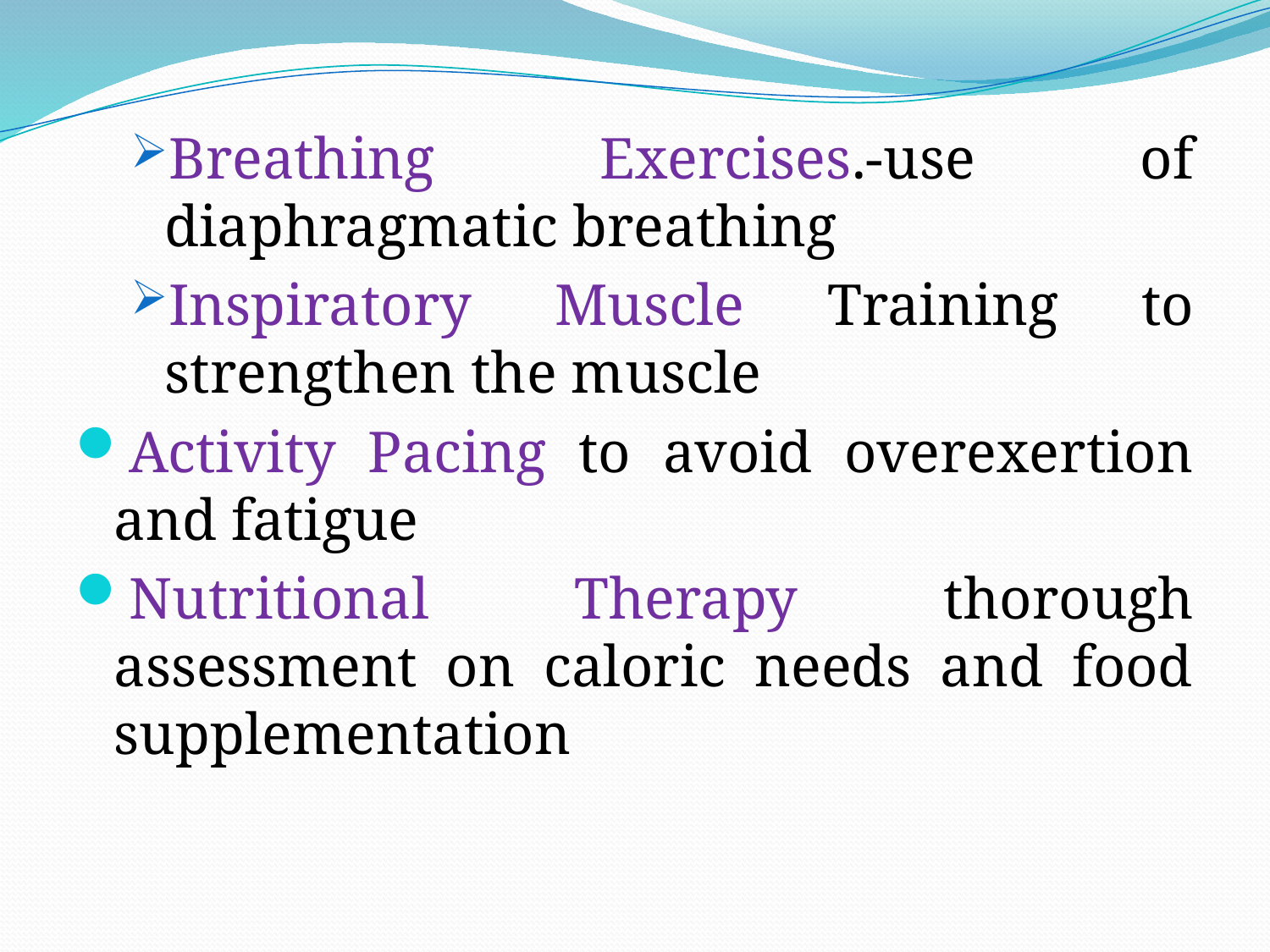

Breathing Exercises.-use of diaphragmatic breathing
Inspiratory Muscle Training to strengthen the muscle
Activity Pacing to avoid overexertion and fatigue
Nutritional Therapy thorough assessment on caloric needs and food supplementation